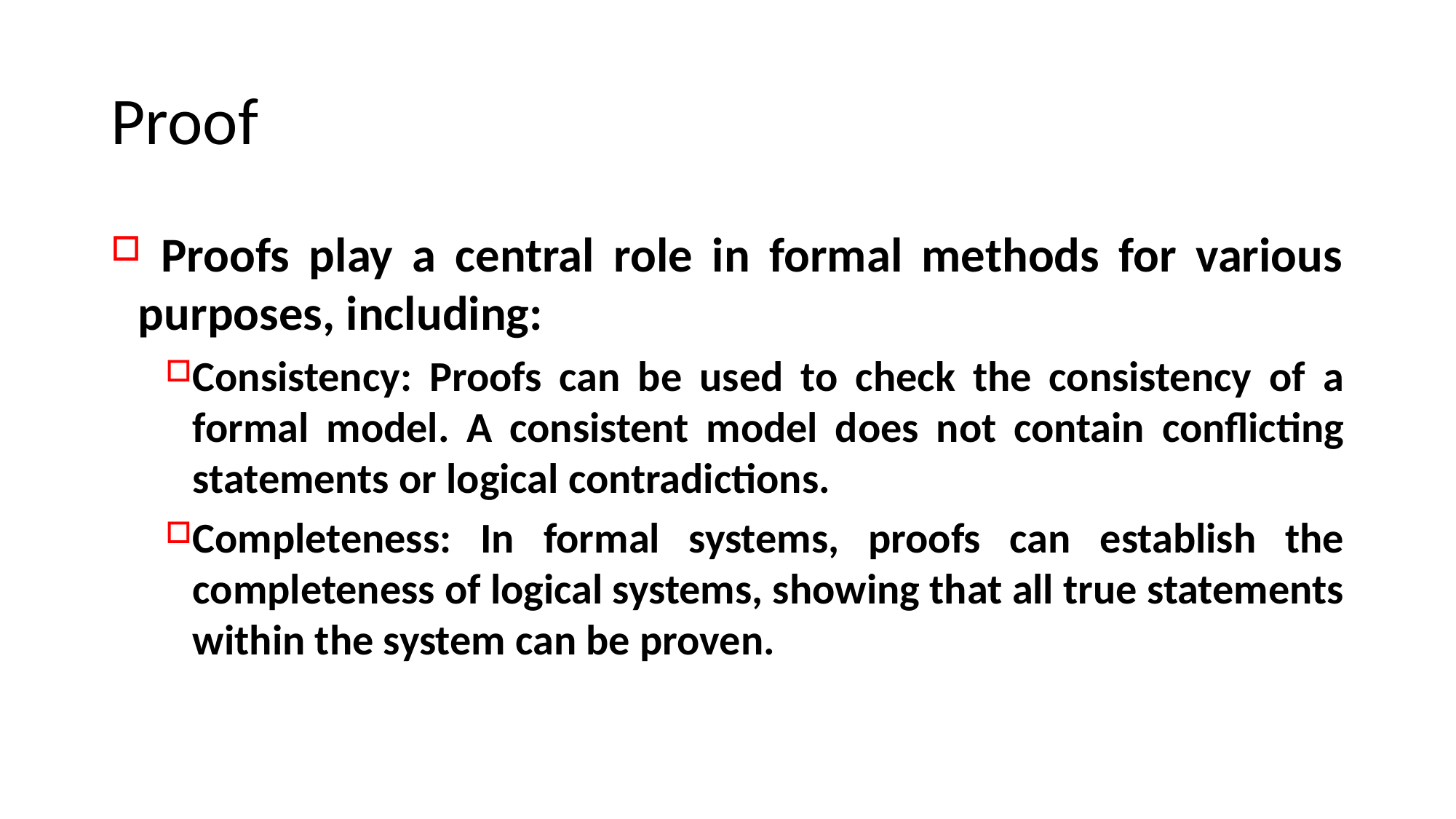

# Proof
 Proofs play a central role in formal methods for various purposes, including:
Consistency: Proofs can be used to check the consistency of a formal model. A consistent model does not contain conflicting statements or logical contradictions.
Completeness: In formal systems, proofs can establish the completeness of logical systems, showing that all true statements within the system can be proven.